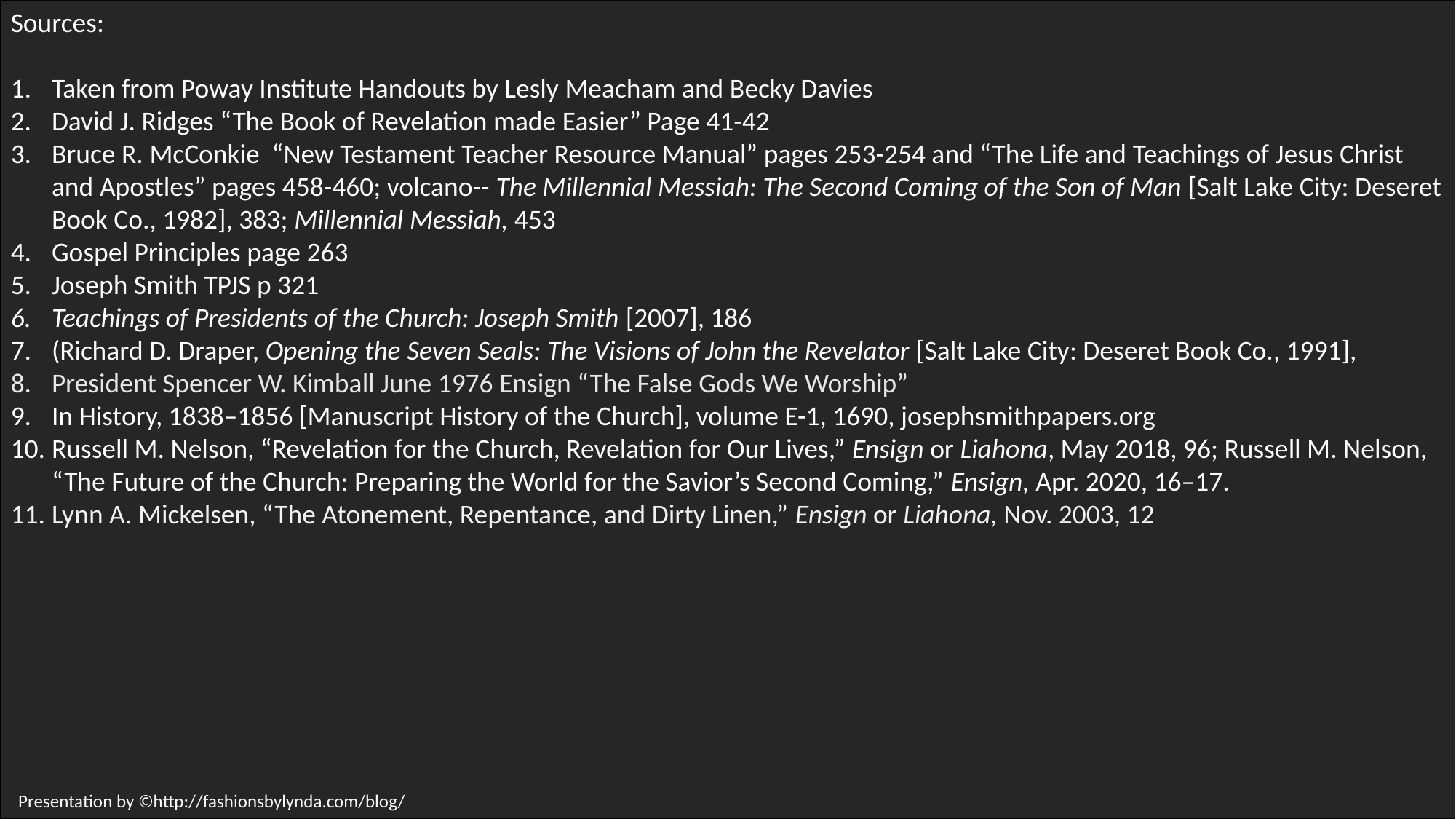

Sources:

Taken from Poway Institute Handouts by Lesly Meacham and Becky Davies
David J. Ridges “The Book of Revelation made Easier” Page 41-42
Bruce R. McConkie  “New Testament Teacher Resource Manual” pages 253-254 and “The Life and Teachings of Jesus Christ and Apostles” pages 458-460; volcano-- The Millennial Messiah: The Second Coming of the Son of Man [Salt Lake City: Deseret Book Co., 1982], 383; Millennial Messiah, 453
Gospel Principles page 263
Joseph Smith TPJS p 321
Teachings of Presidents of the Church: Joseph Smith [2007], 186
(Richard D. Draper, Opening the Seven Seals: The Visions of John the Revelator [Salt Lake City: Deseret Book Co., 1991],
President Spencer W. Kimball June 1976 Ensign “The False Gods We Worship”
In History, 1838–1856 [Manuscript History of the Church], volume E-1, 1690, josephsmithpapers.org
Russell M. Nelson, “Revelation for the Church, Revelation for Our Lives,” Ensign or Liahona, May 2018, 96; Russell M. Nelson, “The Future of the Church: Preparing the World for the Savior’s Second Coming,” Ensign, Apr. 2020, 16–17.
Lynn A. Mickelsen, “The Atonement, Repentance, and Dirty Linen,” Ensign or Liahona, Nov. 2003, 12
Presentation by ©http://fashionsbylynda.com/blog/